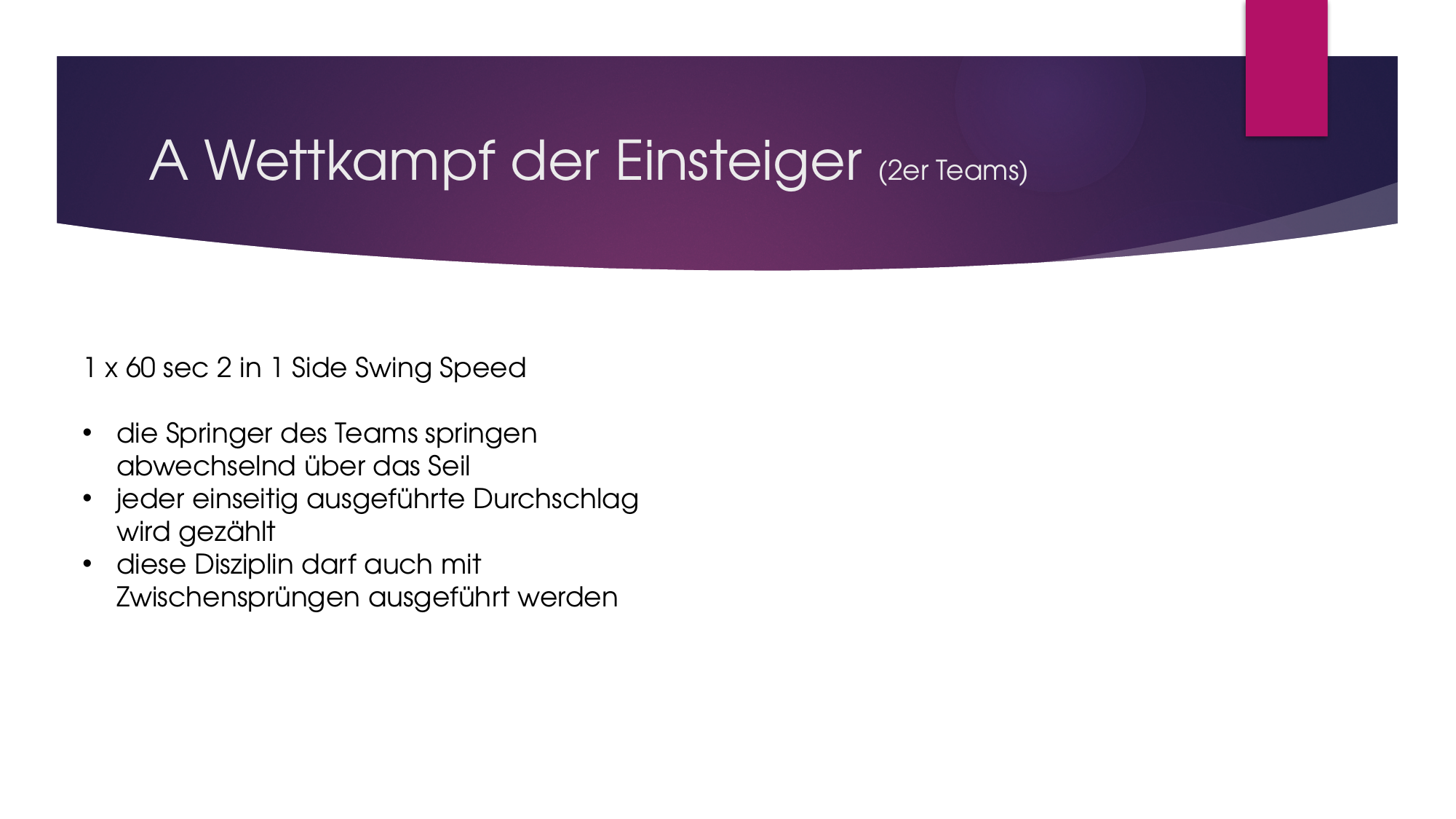

# A Wettkampf der Einsteiger (2er Teams)
1 x 60 sec 2 in 1 Side Swing Speed

die Springer des Teams springen abwechselnd über das Seil
jeder einseitig ausgeführte Durchschlag wird gezählt
diese Disziplin darf auch mit Zwischensprüngen ausgeführt werden